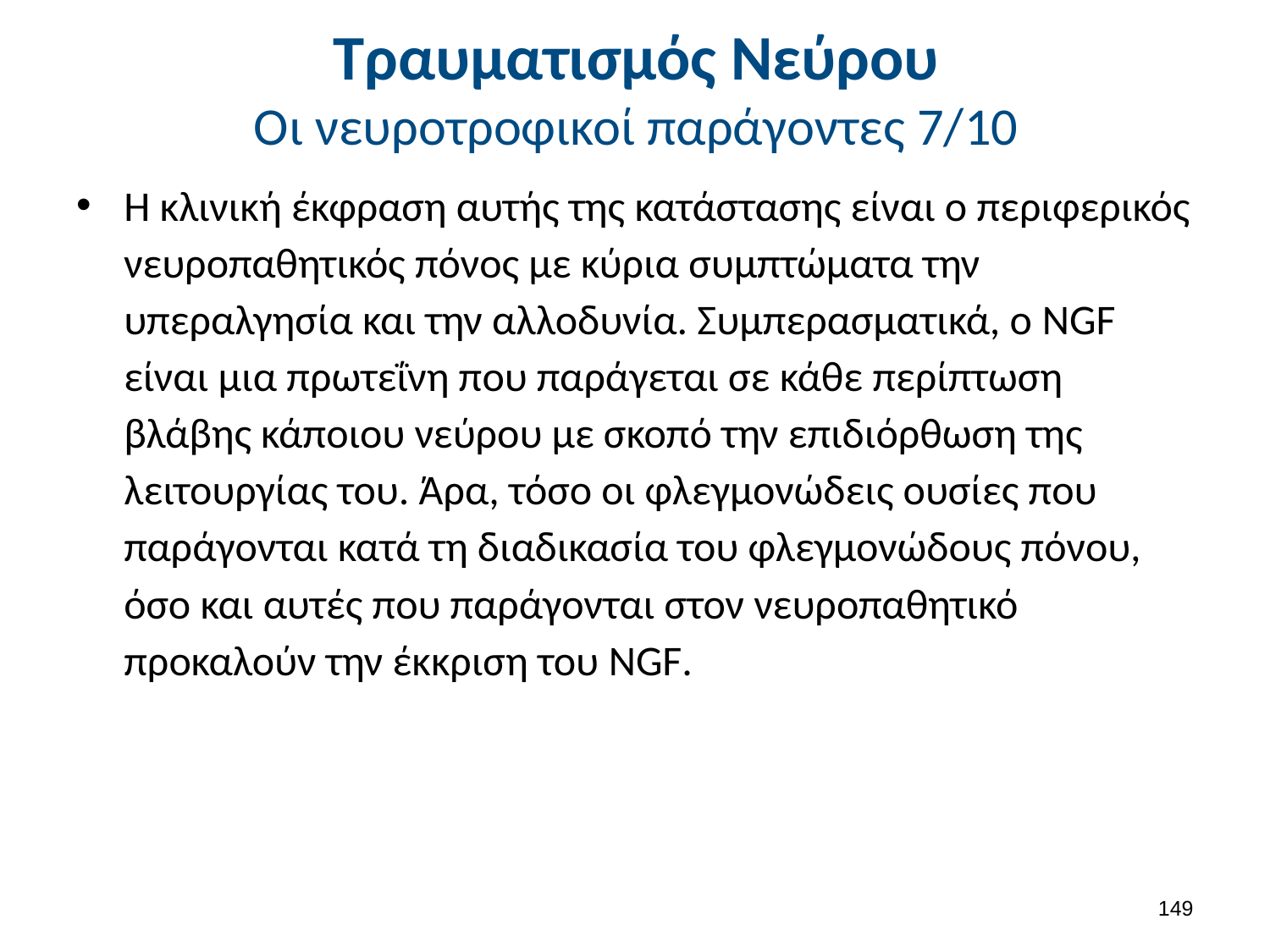

# Τραυματισμός Νεύρου Οι νευροτροφικοί παράγοντες 7/10
Η κλινική έκφραση αυτής της κατάστασης είναι ο περιφερικός νευροπαθητικός πόνος με κύρια συμπτώματα την υπεραλγησία και την αλλοδυνία. Συμπερασματικά, ο NGF είναι μια πρωτεΐνη που παράγεται σε κάθε περίπτωση βλάβης κάποιου νεύρου με σκοπό την επιδιόρθωση της λειτουργίας του. Άρα, τόσο οι φλεγμονώδεις ουσίες που παράγονται κατά τη διαδικασία του φλεγμονώδους πόνου, όσο και αυτές που παράγονται στον νευροπαθητικό προκαλούν την έκκριση του NGF.
149